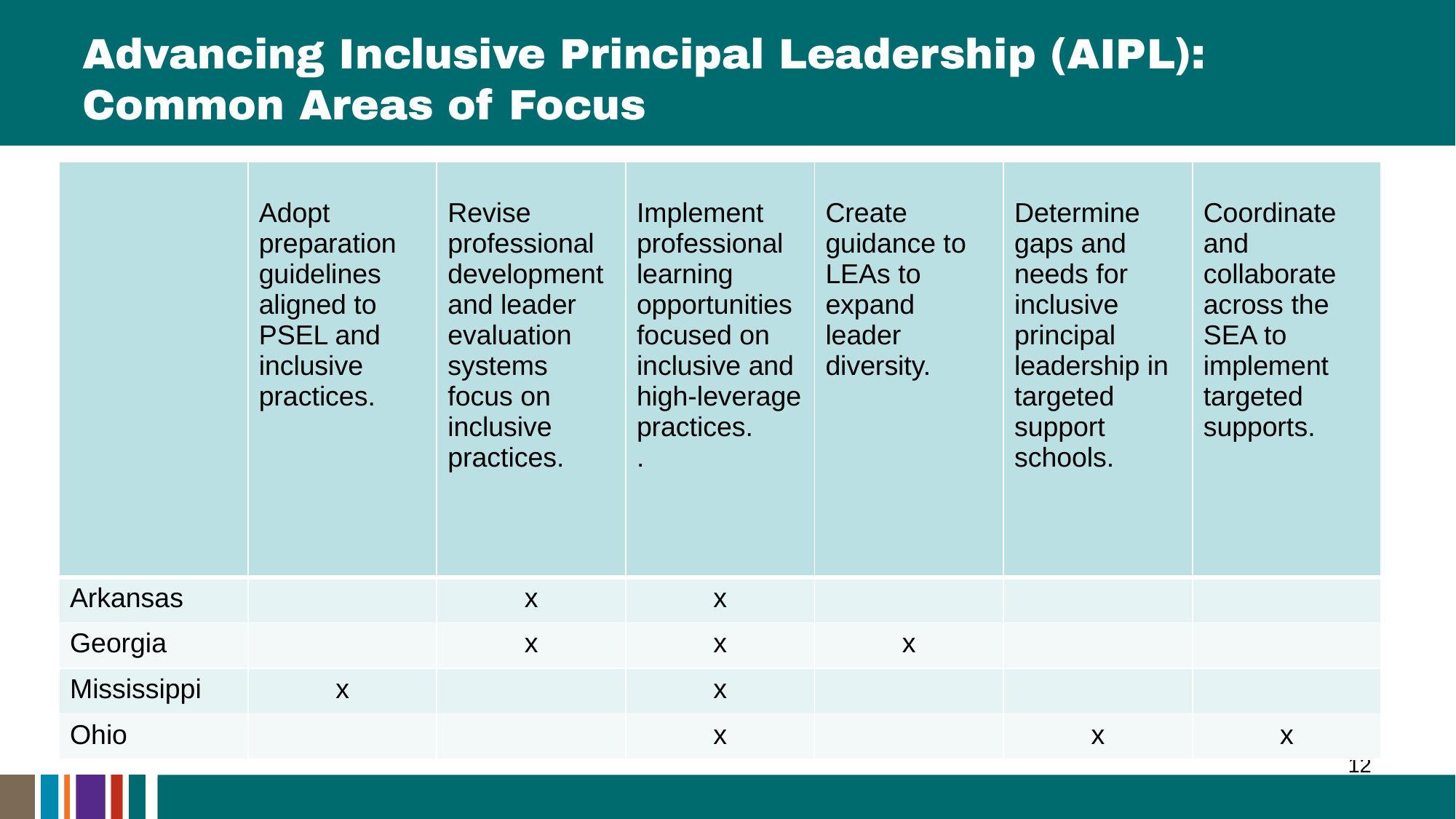

# Advancing Inclusive Principal Leadership (AIPL): Common Areas of Focus
|  | Adopt preparation guidelines aligned to PSEL and inclusive practices. | Revise professional development and leader evaluation systems focus on inclusive practices. | Implement professional learning opportunities focused on inclusive and high-leverage practices. . | Create guidance to LEAs to expand leader diversity. | Determine gaps and needs for inclusive principal leadership in targeted support schools. | Coordinate and collaborate across the SEA to implement targeted supports. |
| --- | --- | --- | --- | --- | --- | --- |
| Arkansas |  | x | x |  |  |  |
| Georgia |  | x | x | x |  |  |
| Mississippi | x |  | x |  |  |  |
| Ohio |  |  | x |  | x | x |
12